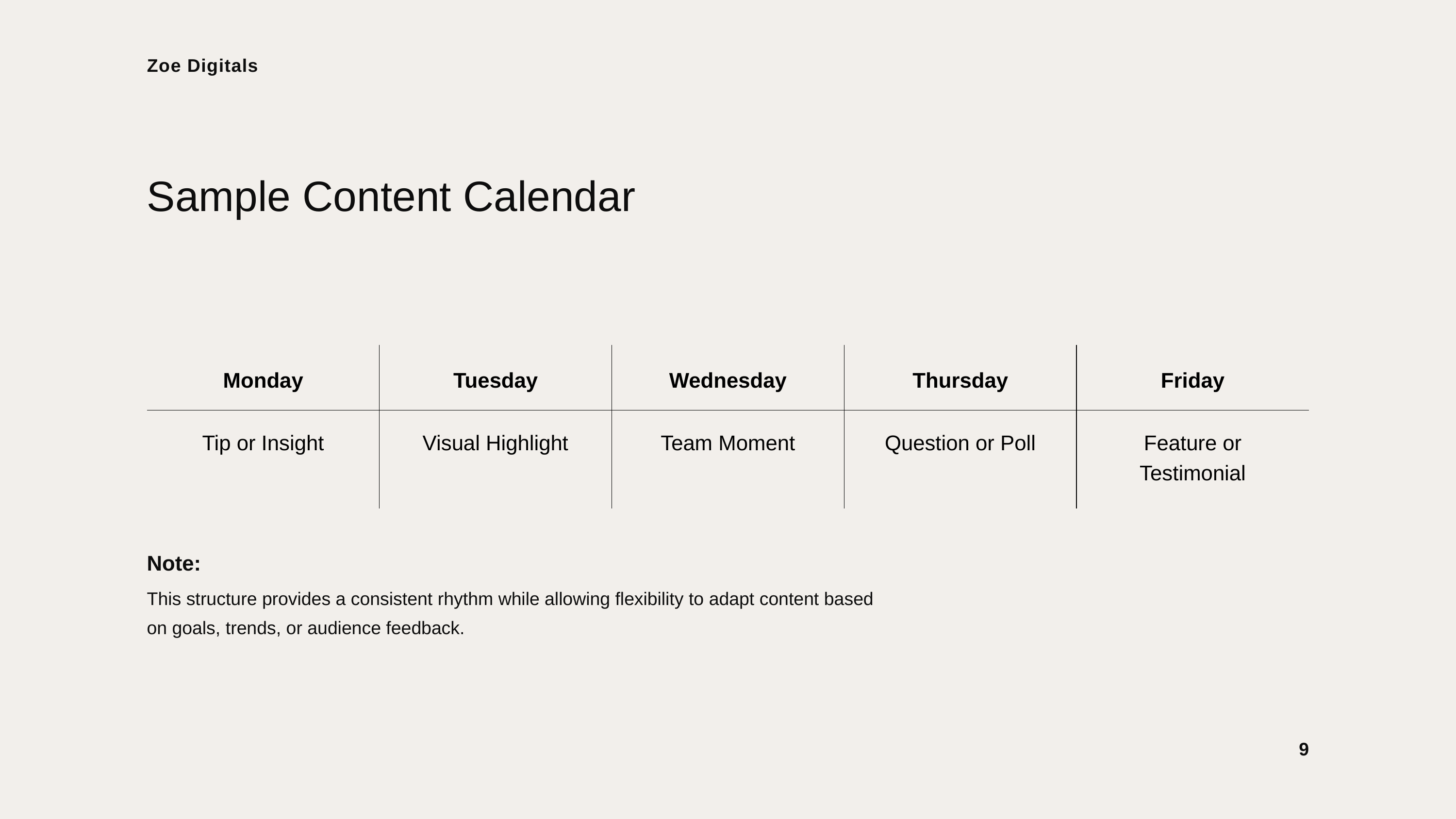

Zoe Digitals

Sample Content Calendar
| Monday | Tuesday | Wednesday | Thursday | Friday |
| --- | --- | --- | --- | --- |
| Tip or Insight | Visual Highlight | Team Moment | Question or Poll | Feature or Testimonial |
Note:
This structure provides a consistent rhythm while allowing flexibility to adapt content based on goals, trends, or audience feedback.
9